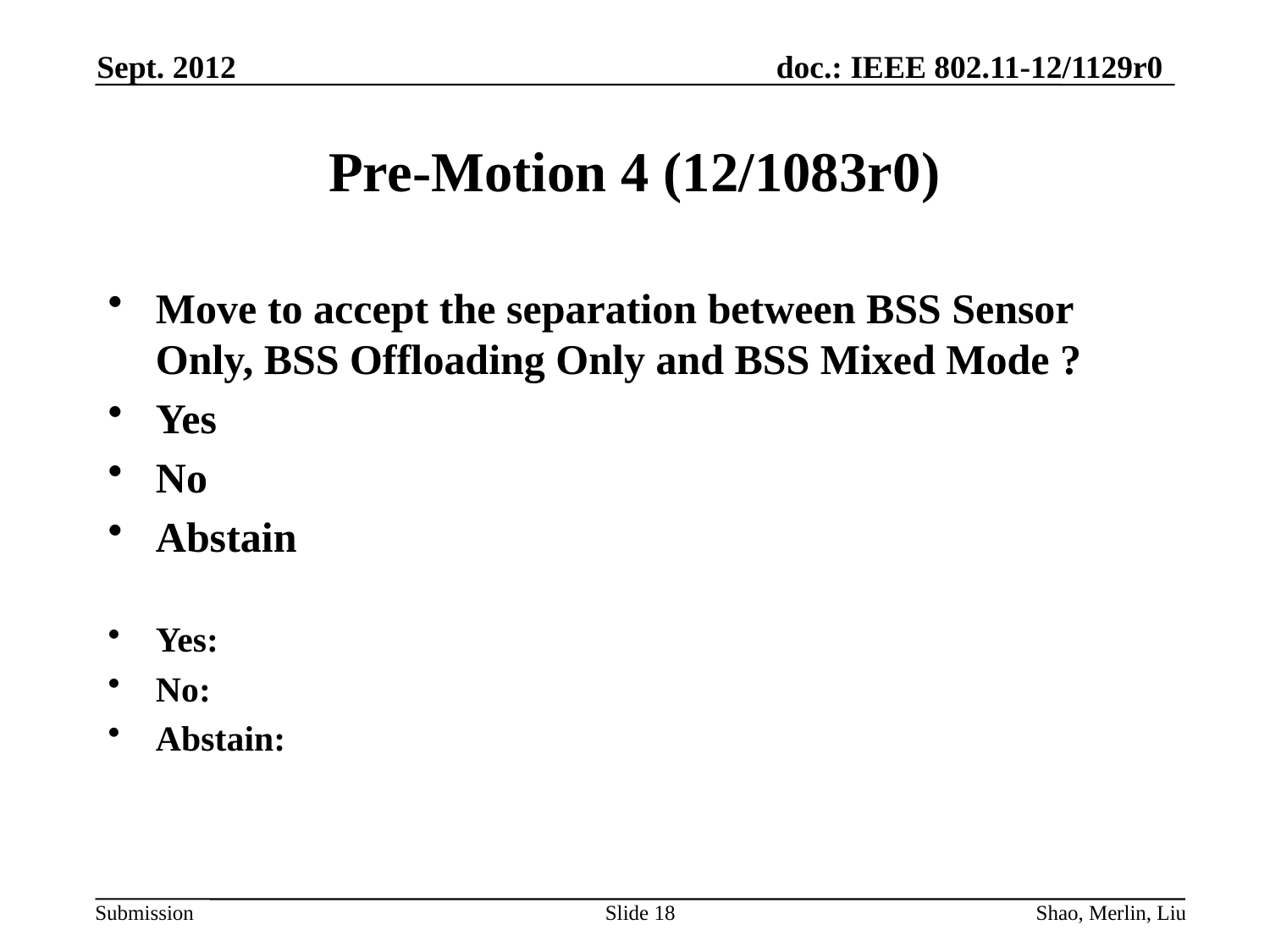

Sept. 2012
# Pre-Motion 4 (12/1083r0)
Move to accept the separation between BSS Sensor Only, BSS Offloading Only and BSS Mixed Mode ?
Yes
No
Abstain

Yes:
No:
Abstain:

Slide 18
Shao, Merlin, Liu